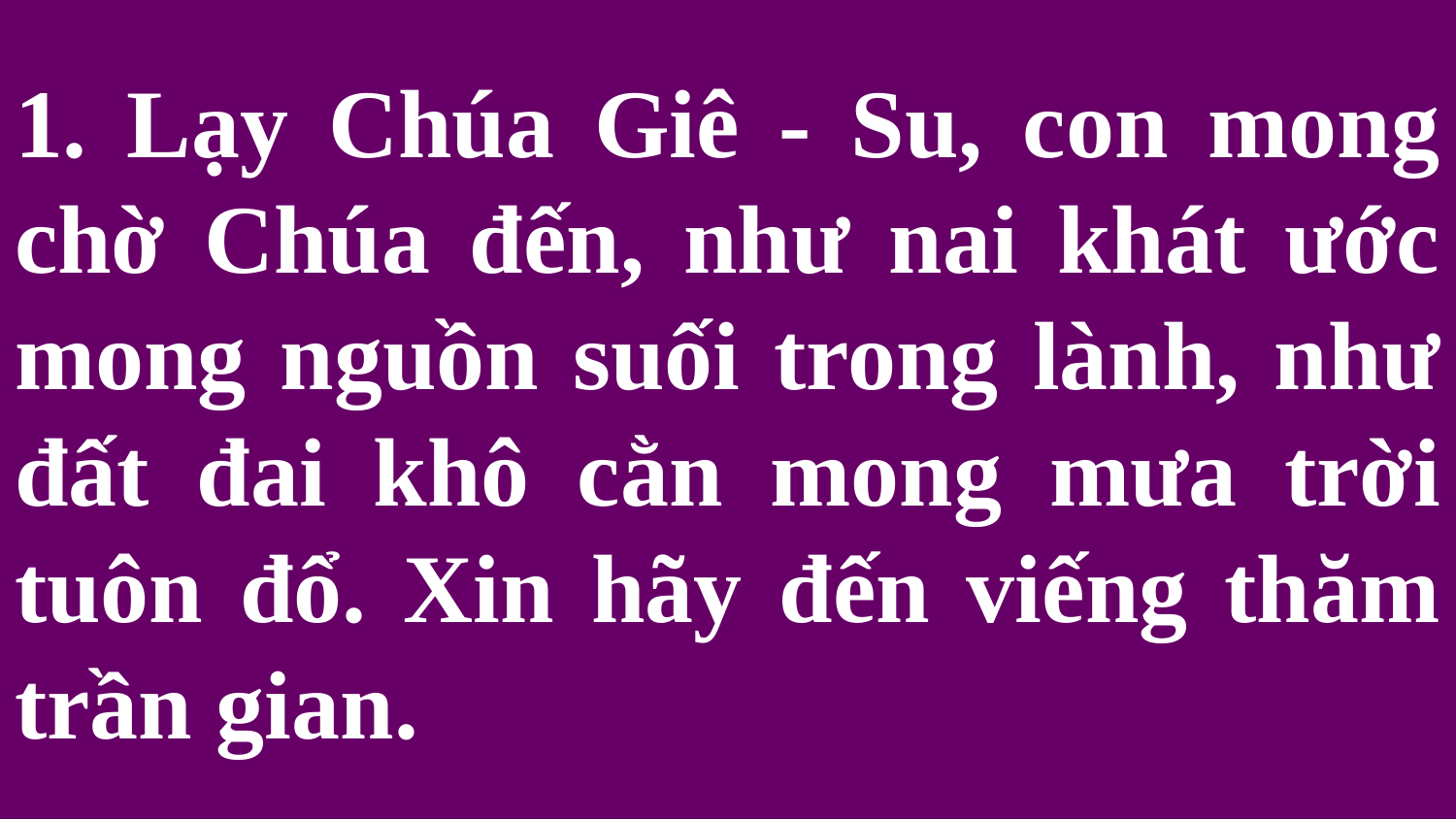

# 1. Lạy Chúa Giê - Su, con mong chờ Chúa đến, như nai khát ước mong nguồn suối trong lành, như đất đai khô cằn mong mưa trời tuôn đổ. Xin hãy đến viếng thăm trần gian.